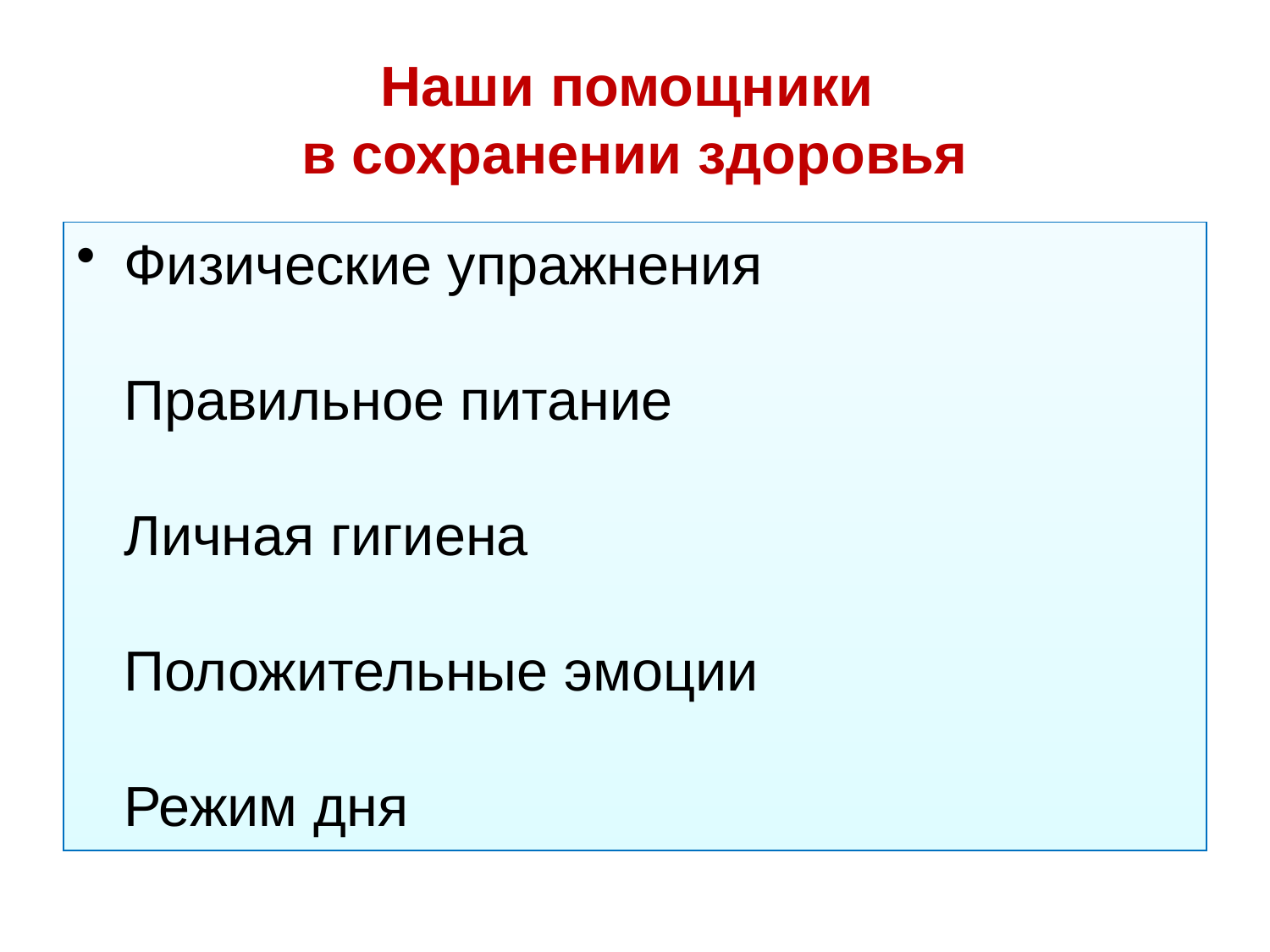

# Наши помощники в сохранении здоровья
Физические упражнения
Правильное питание
Личная гигиена
Положительные эмоции
Режим дня